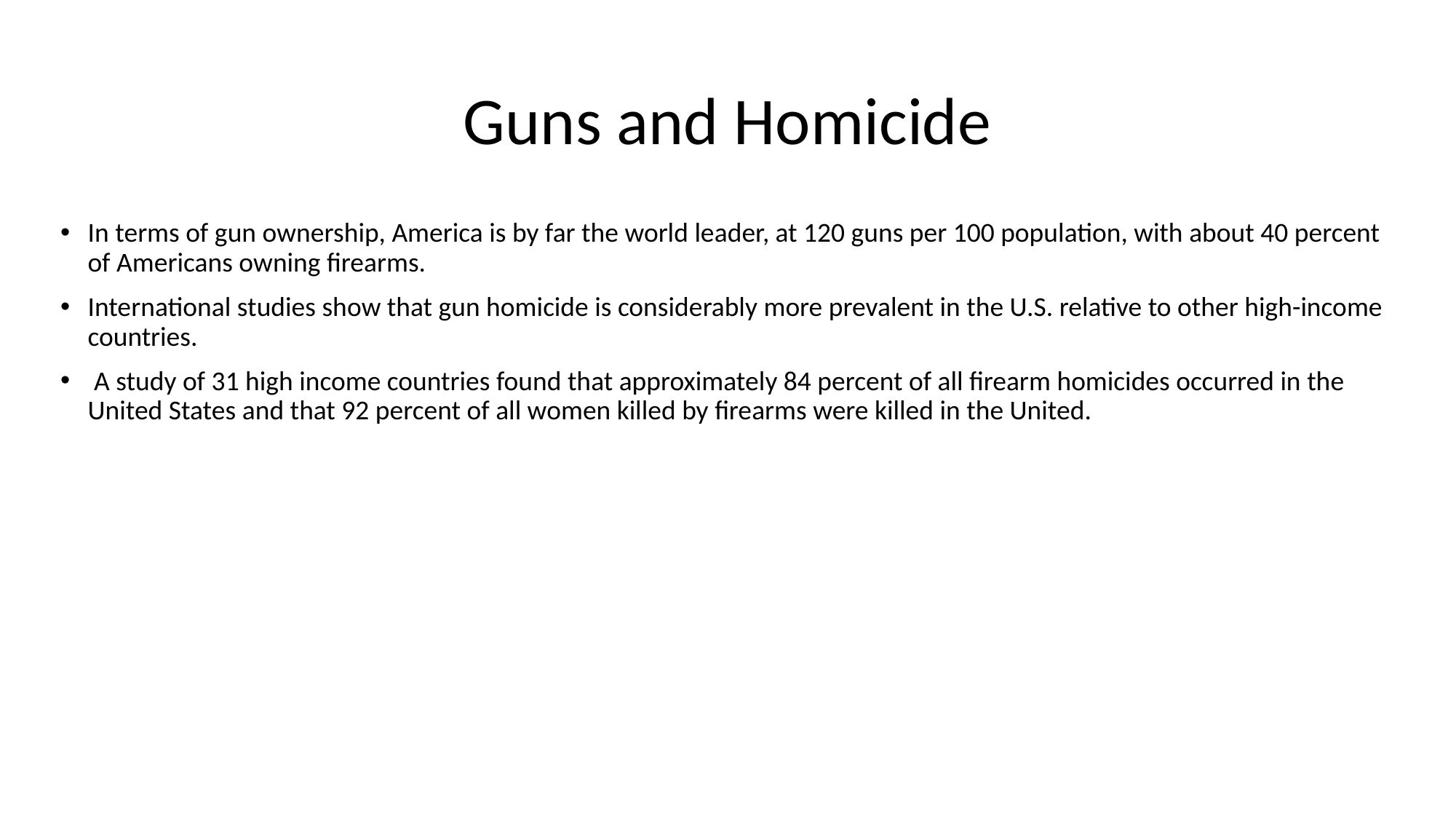

# Guns and Homicide

In terms of gun ownership, America is by far the world leader, at 120 guns per 100 population, with about 40 percent of Americans owning firearms.
International studies show that gun homicide is considerably more prevalent in the U.S. relative to other high-income countries.
 A study of 31 high income countries found that approximately 84 percent of all firearm homicides occurred in the United States and that 92 percent of all women killed by firearms were killed in the United.